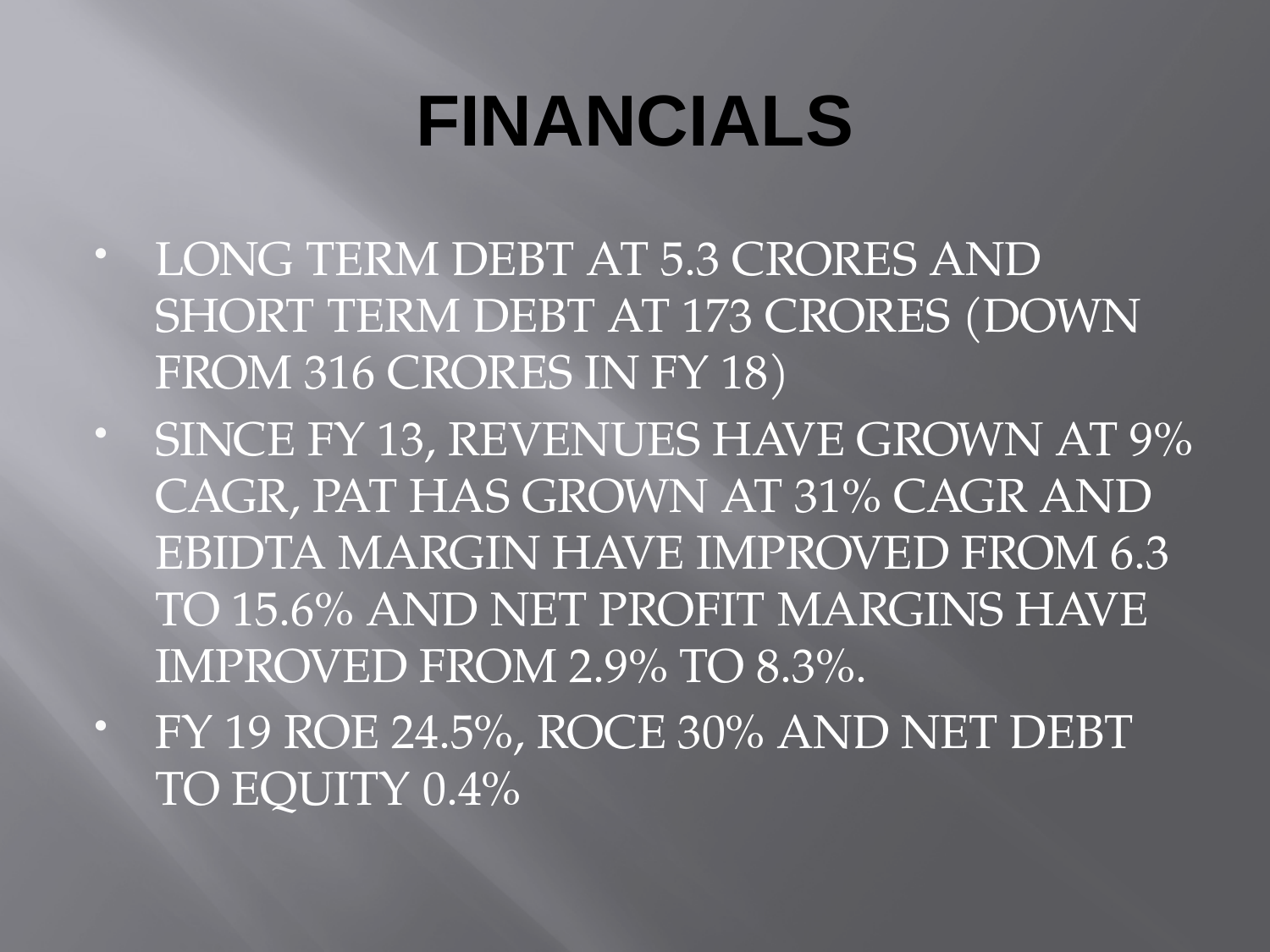

# FINANCIALS
LONG TERM DEBT AT 5.3 CRORES AND SHORT TERM DEBT AT 173 CRORES (DOWN FROM 316 CRORES IN FY 18)
SINCE FY 13, REVENUES HAVE GROWN AT 9% CAGR, PAT HAS GROWN AT 31% CAGR AND EBIDTA MARGIN HAVE IMPROVED FROM 6.3 TO 15.6% AND NET PROFIT MARGINS HAVE IMPROVED FROM 2.9% TO 8.3%.
FY 19 ROE 24.5%, ROCE 30% AND NET DEBT TO EQUITY 0.4%